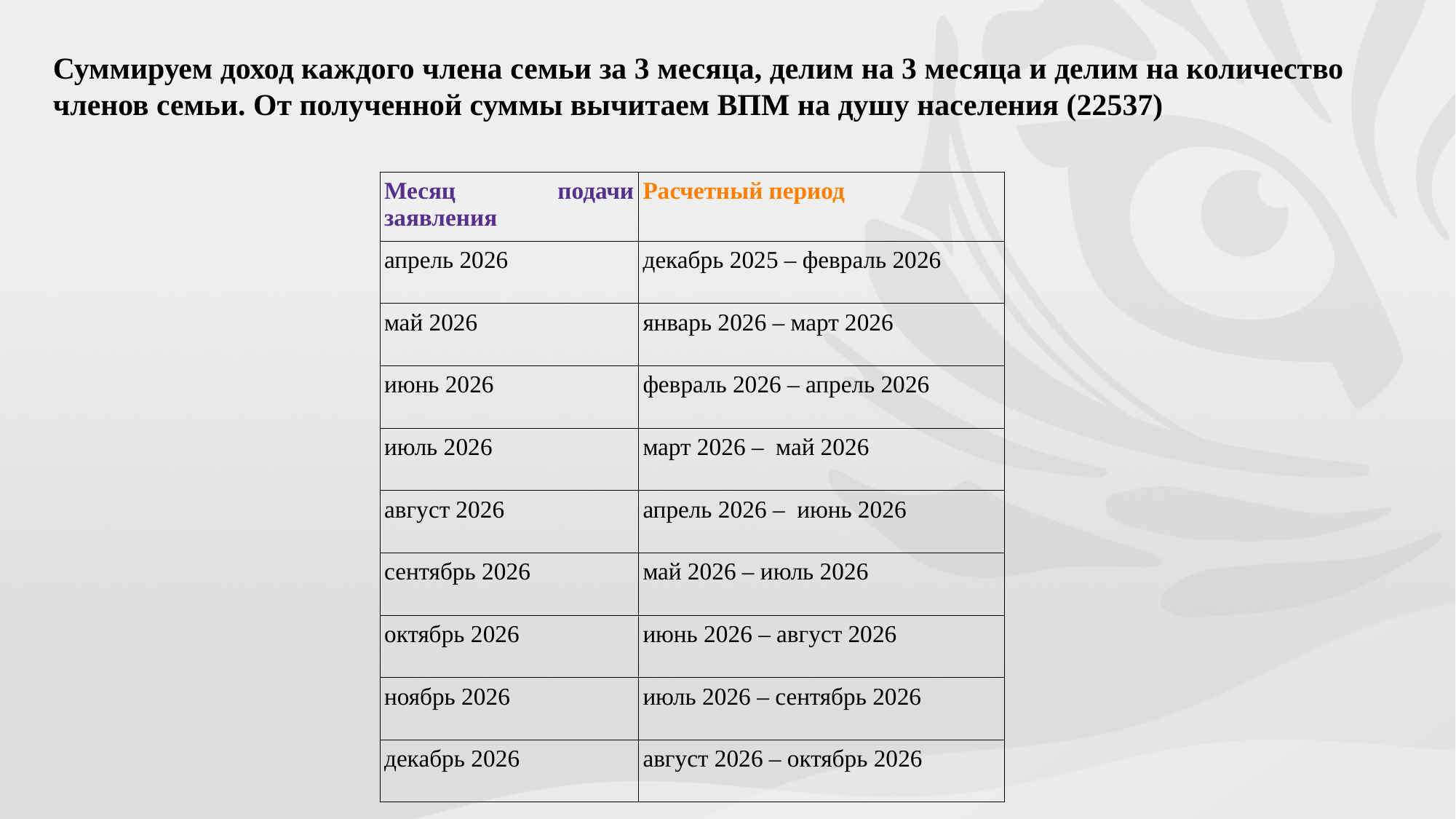

Суммируем доход каждого члена семьи за 3 месяца, делим на 3 месяца и делим на количество членов семьи. От полученной суммы вычитаем ВПМ на душу населения (22537)
| Месяц подачи заявления | Расчетный период |
| --- | --- |
| апрель 2026 | декабрь 2025 – февраль 2026 |
| май 2026 | январь 2026 – март 2026 |
| июнь 2026 | февраль 2026 – апрель 2026 |
| июль 2026 | март 2026 – май 2026 |
| август 2026 | апрель 2026 – июнь 2026 |
| сентябрь 2026 | май 2026 – июль 2026 |
| октябрь 2026 | июнь 2026 – август 2026 |
| ноябрь 2026 | июль 2026 – сентябрь 2026 |
| декабрь 2026 | август 2026 – октябрь 2026 |